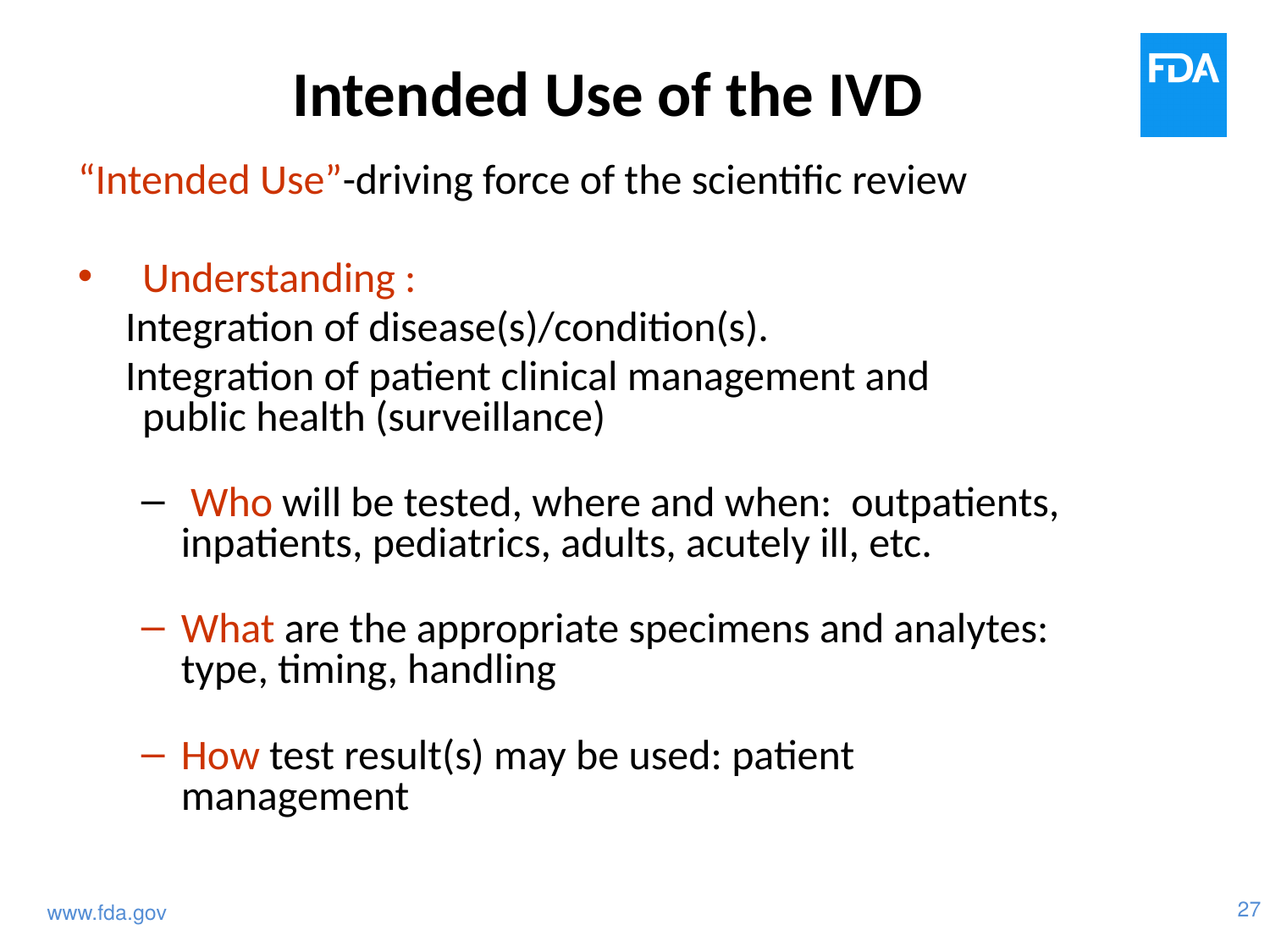

# Intended Use of the IVD
“Intended Use”-driving force of the scientific review

Understanding :
     Integration of disease(s)/condition(s).
     Integration of patient clinical management and     public health (surveillance)

 Who will be tested, where and when:  outpatients, inpatients, pediatrics, adults, acutely ill, etc.

What are the appropriate specimens and analytes: type, timing, handling

How test result(s) may be used: patient management
www.fda.gov